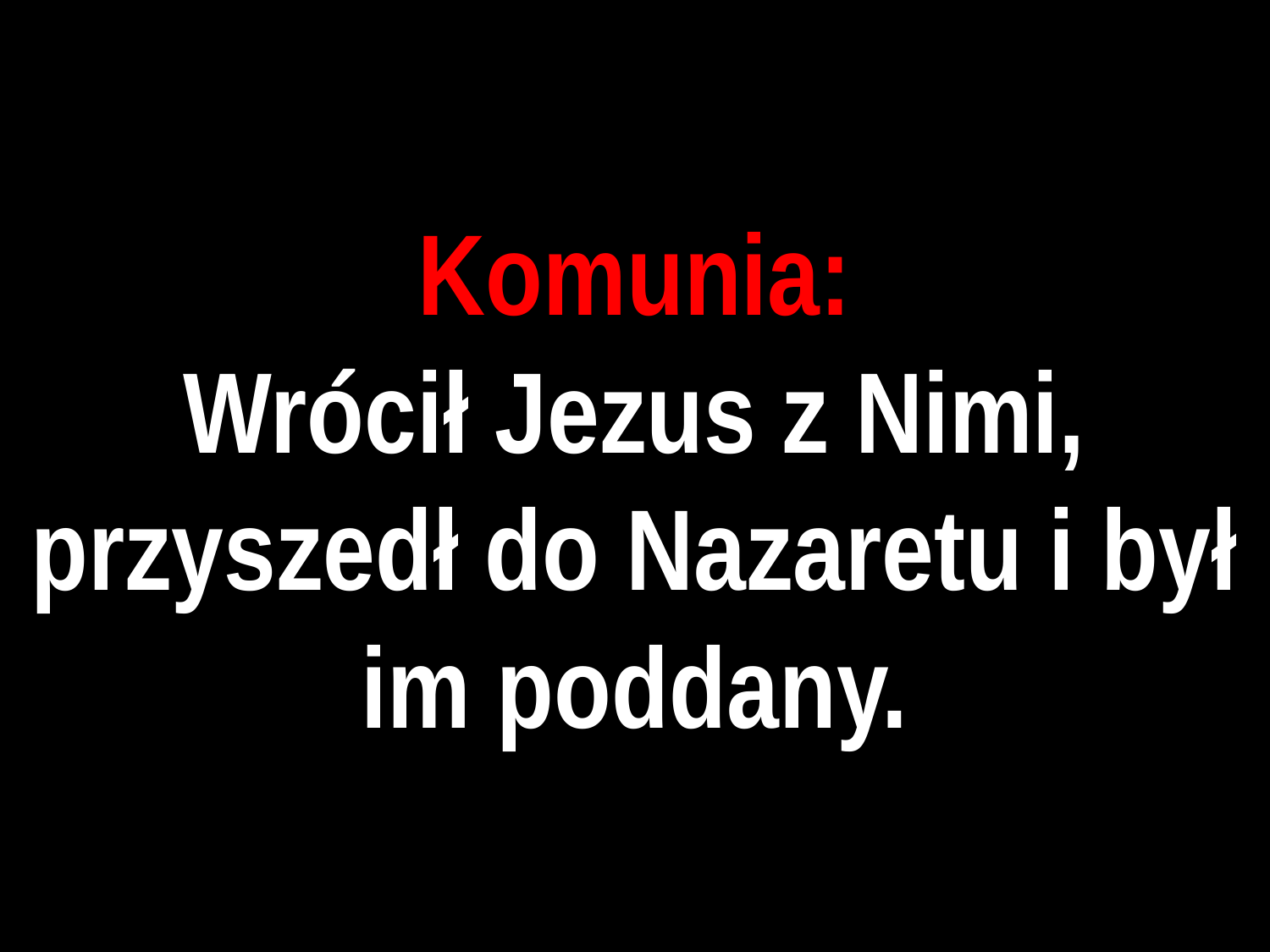

# Komunia:
Wrócił Jezus z Nimi, przyszedł do Nazaretu i był im poddany.